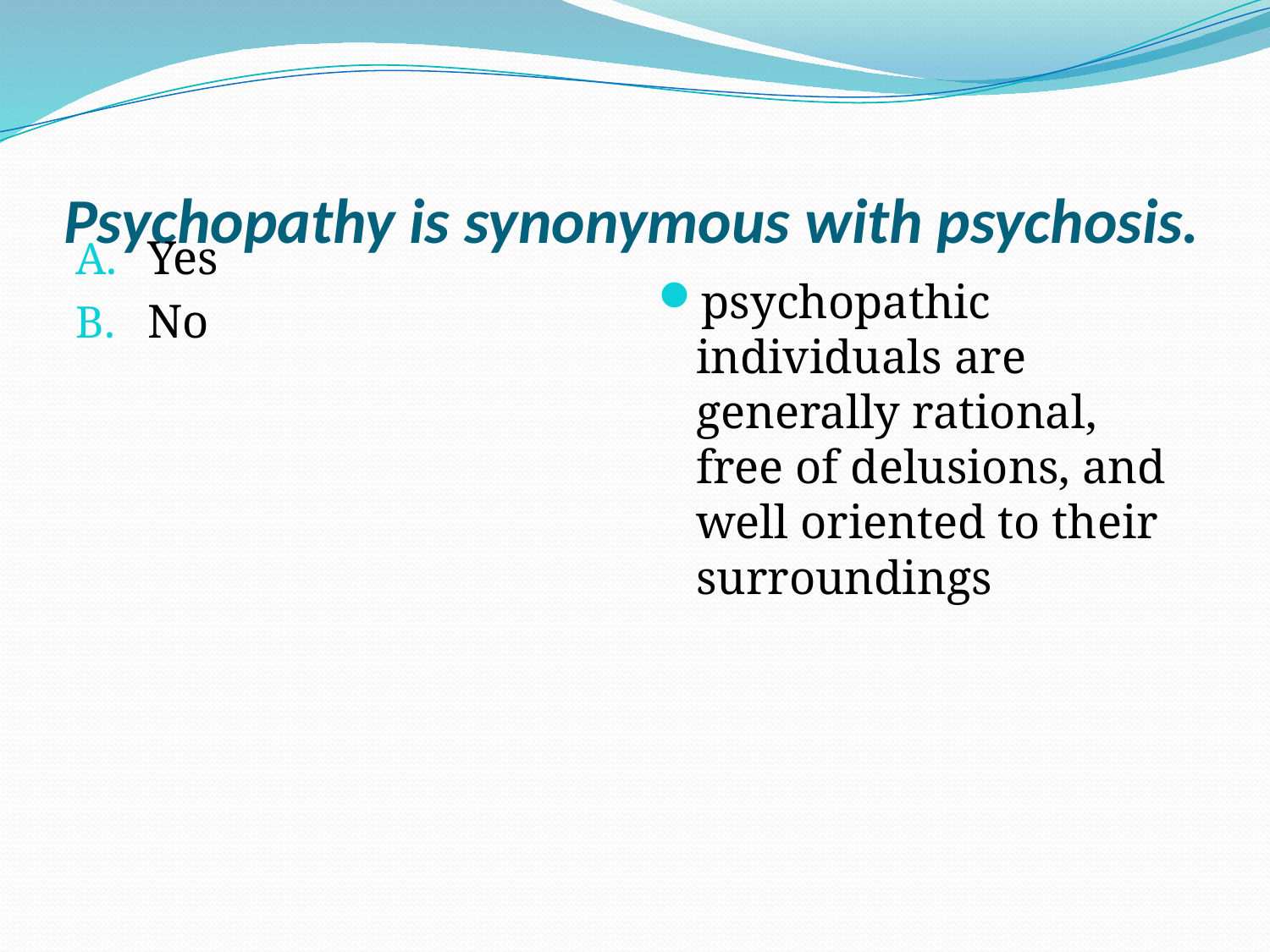

# Psychopathy is synonymous with psychosis.
Yes
No

psychopathic individuals are generally rational, free of delusions, and well oriented to their surroundings